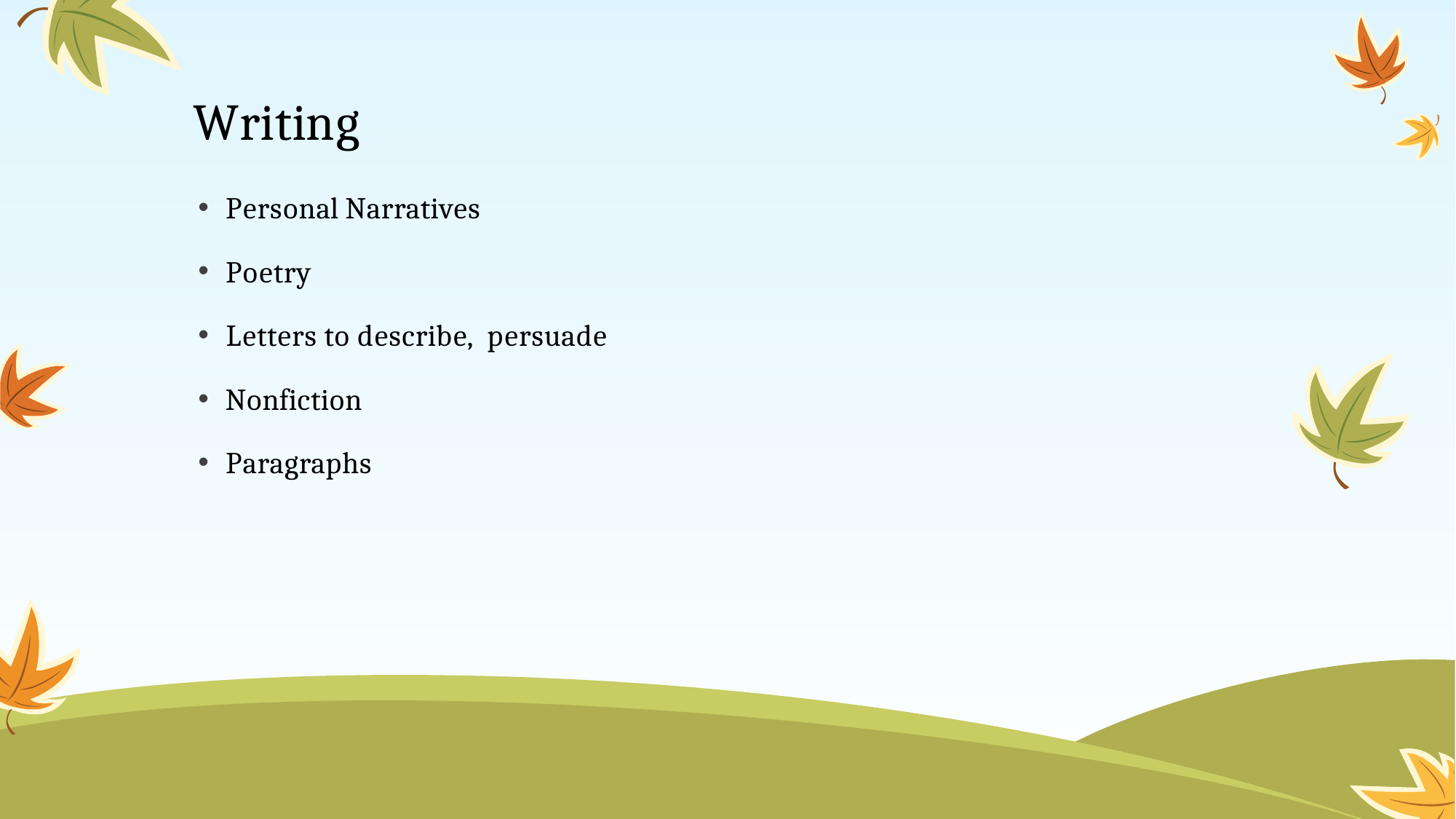

# Writing
Personal Narratives
Poetry
Letters to describe,  persuade
Nonfiction
Paragraphs